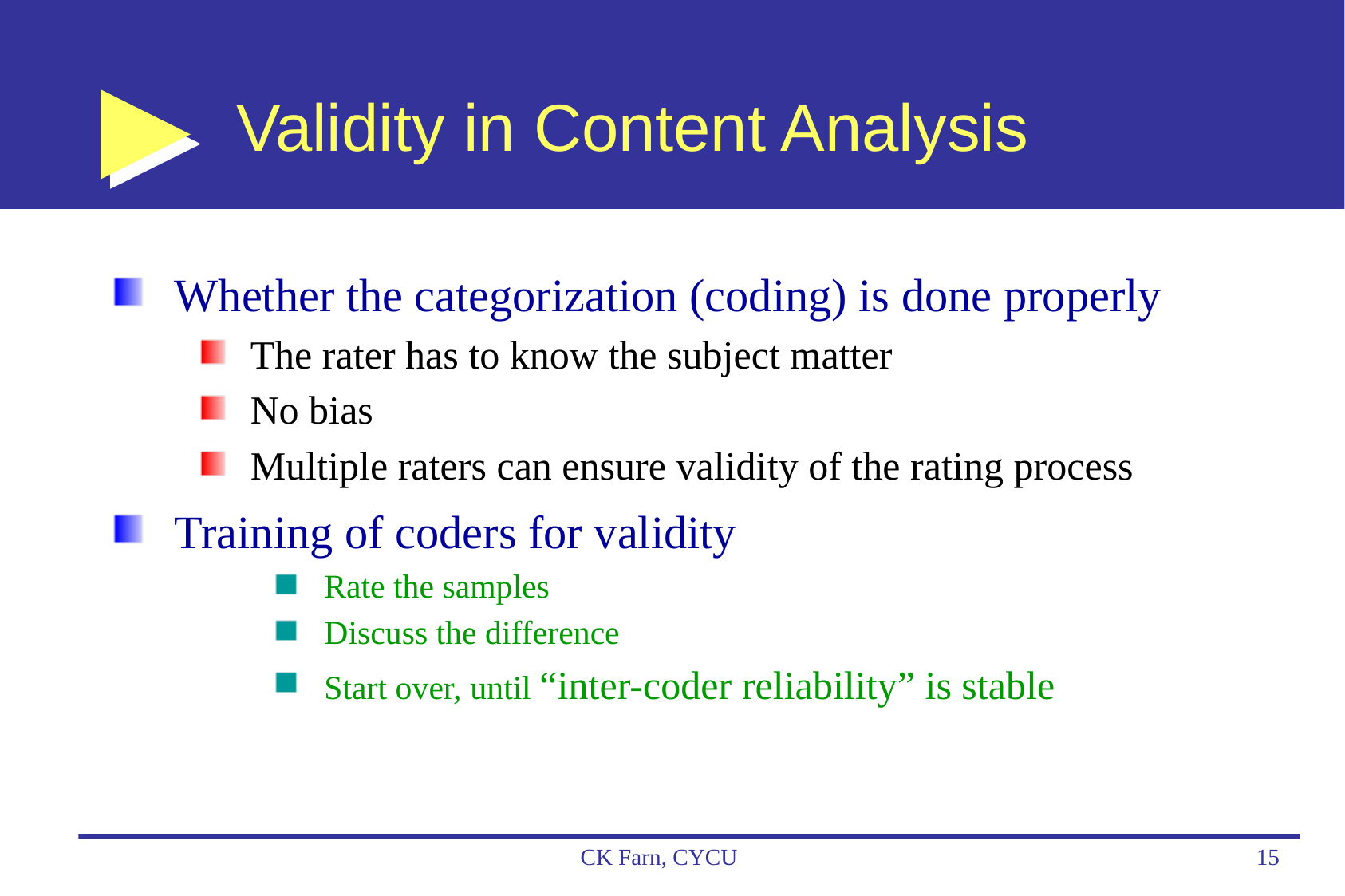

# Validity in Content Analysis
Whether the categorization (coding) is done properly
The rater has to know the subject matter
No bias
Multiple raters can ensure validity of the rating process
Training of coders for validity
Rate the samples
Discuss the difference
Start over, until “inter-coder reliability” is stable
CK Farn, CYCU
15